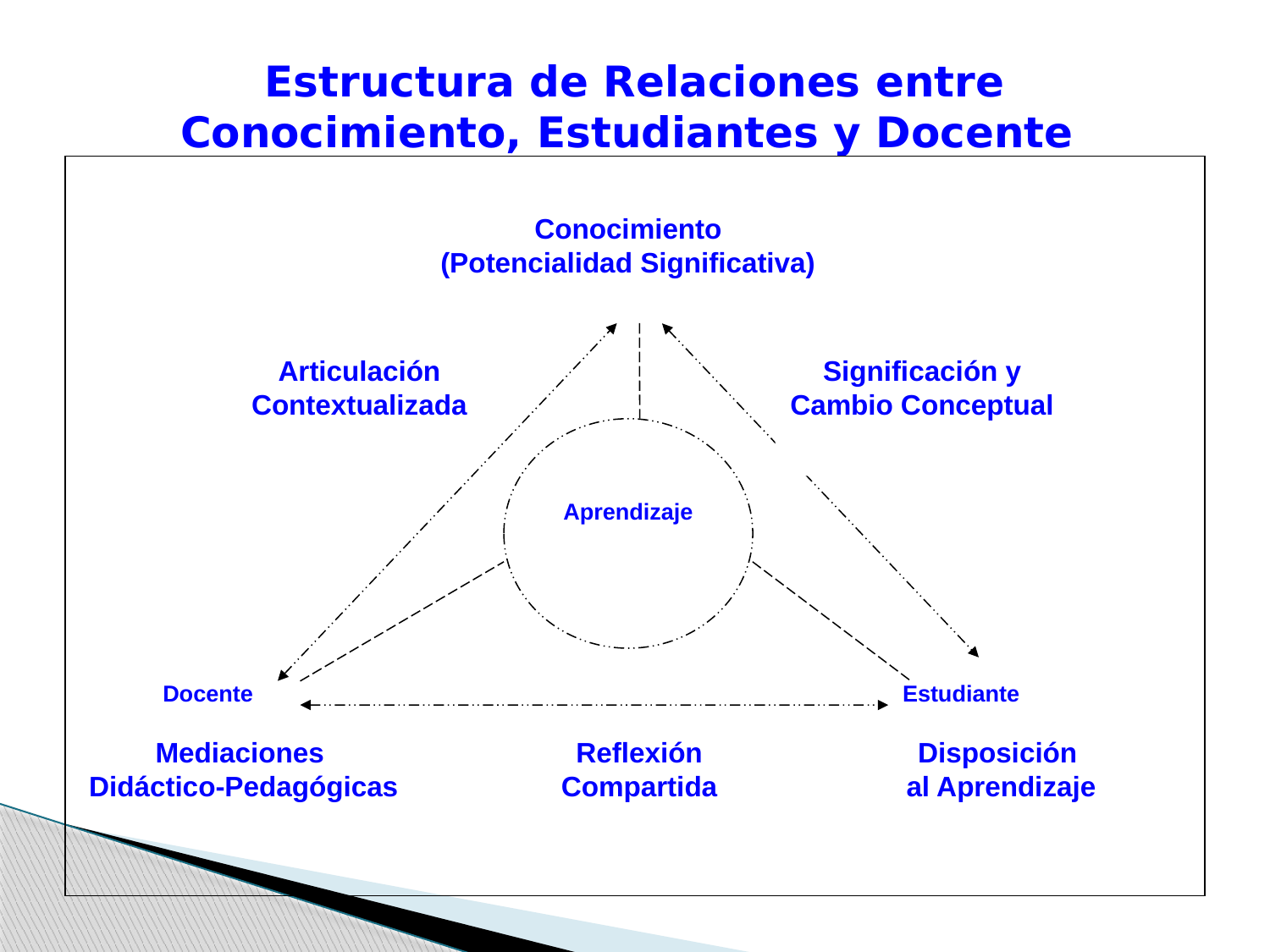

# Estructura de Relaciones entre Conocimiento, Estudiantes y Docente

Conocimiento
(Potencialidad Significativa)

Articulación Contextualizada
Significación y Cambio Conceptual

Aprendizaje

Docente
Estudiante

Mediaciones
Didáctico-Pedagógicas
Reflexión Compartida
Disposición
al Aprendizaje